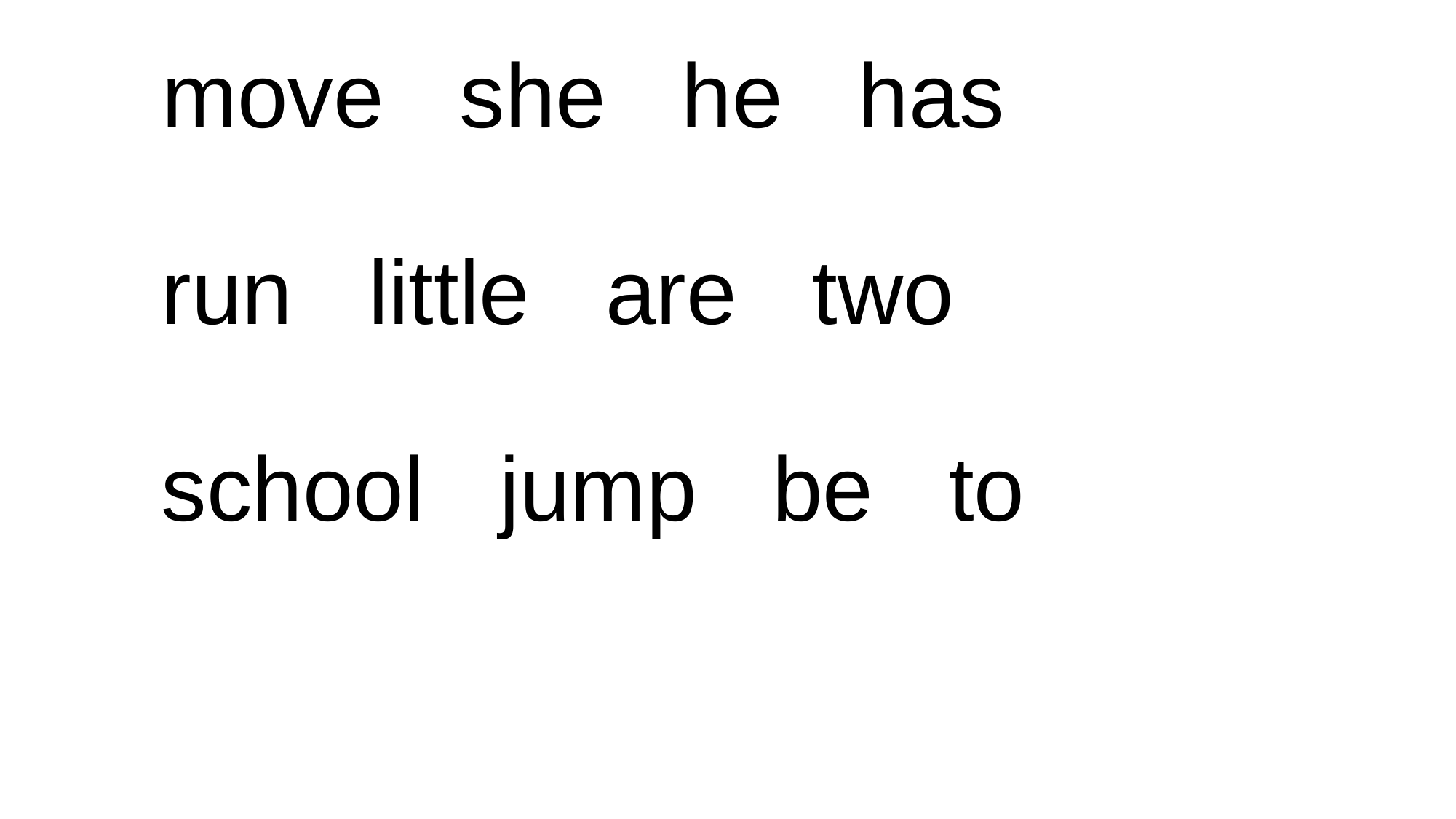

# move   she   he   has run   little   are   two school   jump   be   to